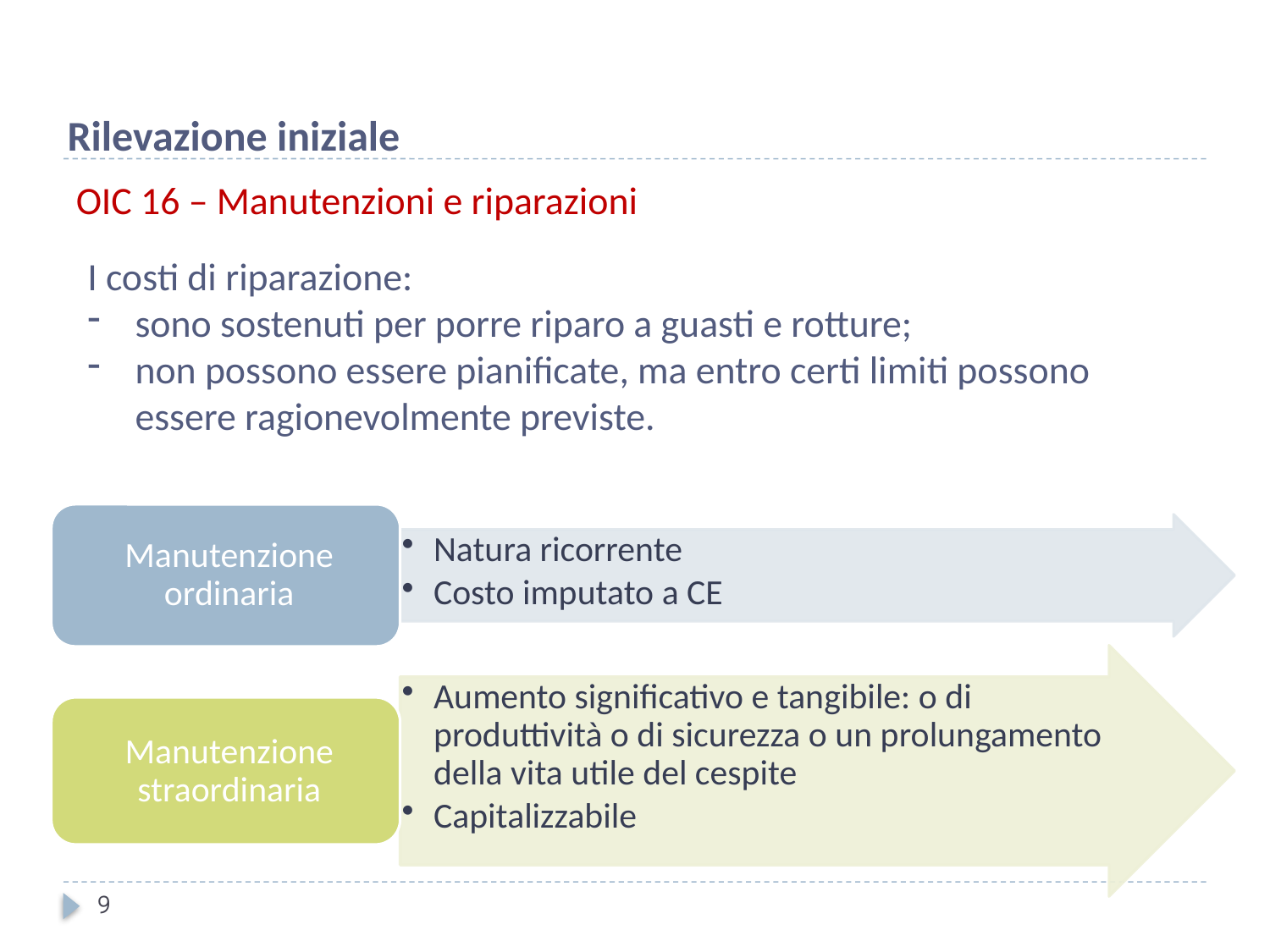

Rilevazione iniziale
OIC 16 – Manutenzioni e riparazioni

I costi di riparazione:
sono sostenuti per porre riparo a guasti e rotture;
non possono essere pianificate, ma entro certi limiti possono essere ragionevolmente previste.
Natura ricorrente
Costo imputato a CE
Manutenzione ordinaria
Aumento significativo e tangibile: o di produttività o di sicurezza o un prolungamento della vita utile del cespite
Capitalizzabile
Manutenzione straordinaria
9